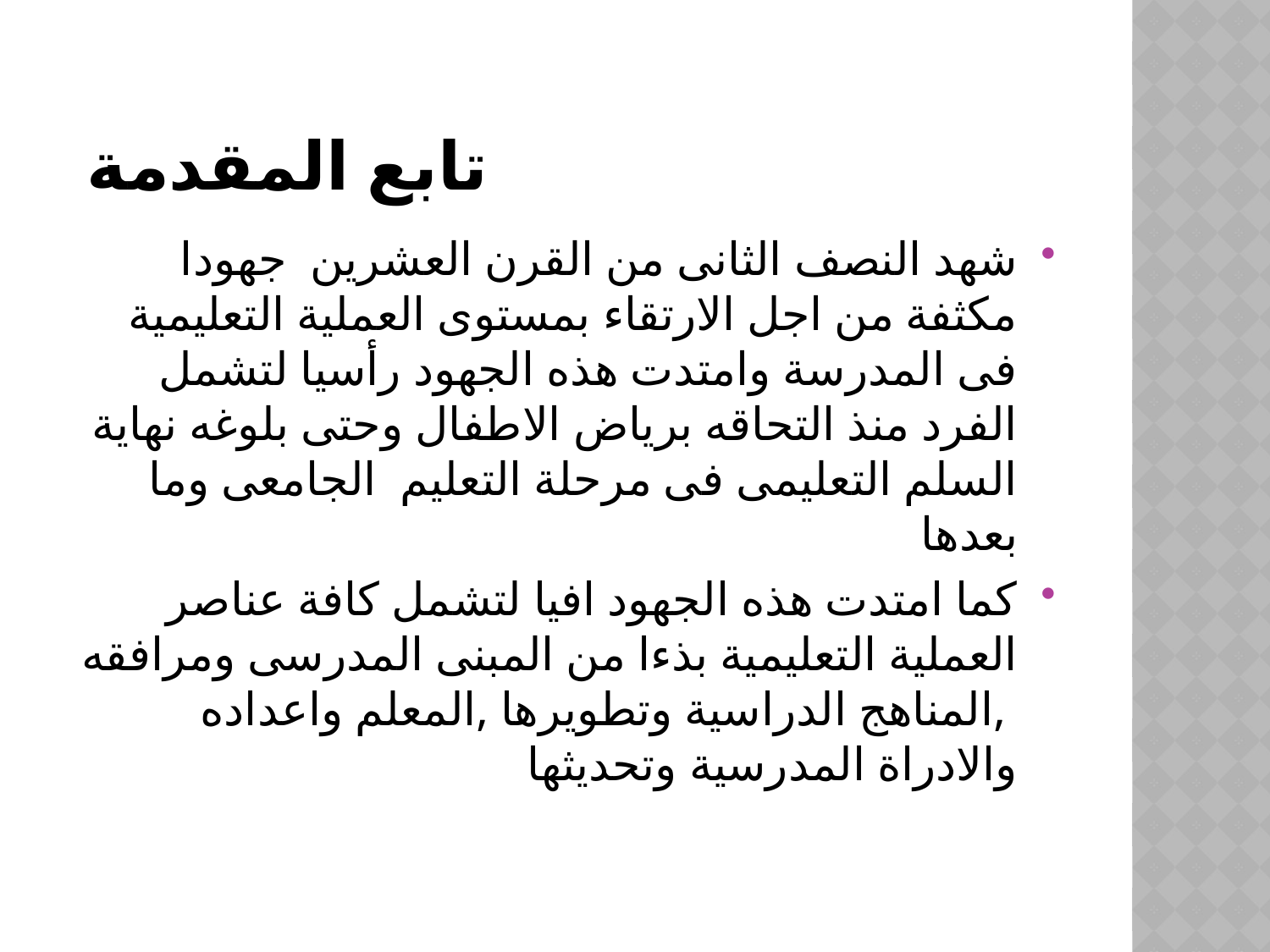

# تابع المقدمة
شهد النصف الثانى من القرن العشرين  جهودا مكثفة من اجل الارتقاء بمستوى العملية التعليمية فى المدرسة وامتدت هذه الجهود رأسيا لتشمل الفرد منذ التحاقه برياض الاطفال وحتى بلوغه نهاية السلم التعليمى فى مرحلة التعليم  الجامعى وما بعدها
كما امتدت هذه الجهود افيا لتشمل كافة عناصر العملية التعليمية بذءا من المبنى المدرسى ومرافقه  ,المناهج الدراسية وتطويرها ,المعلم واعداده والادراة المدرسية وتحديثها